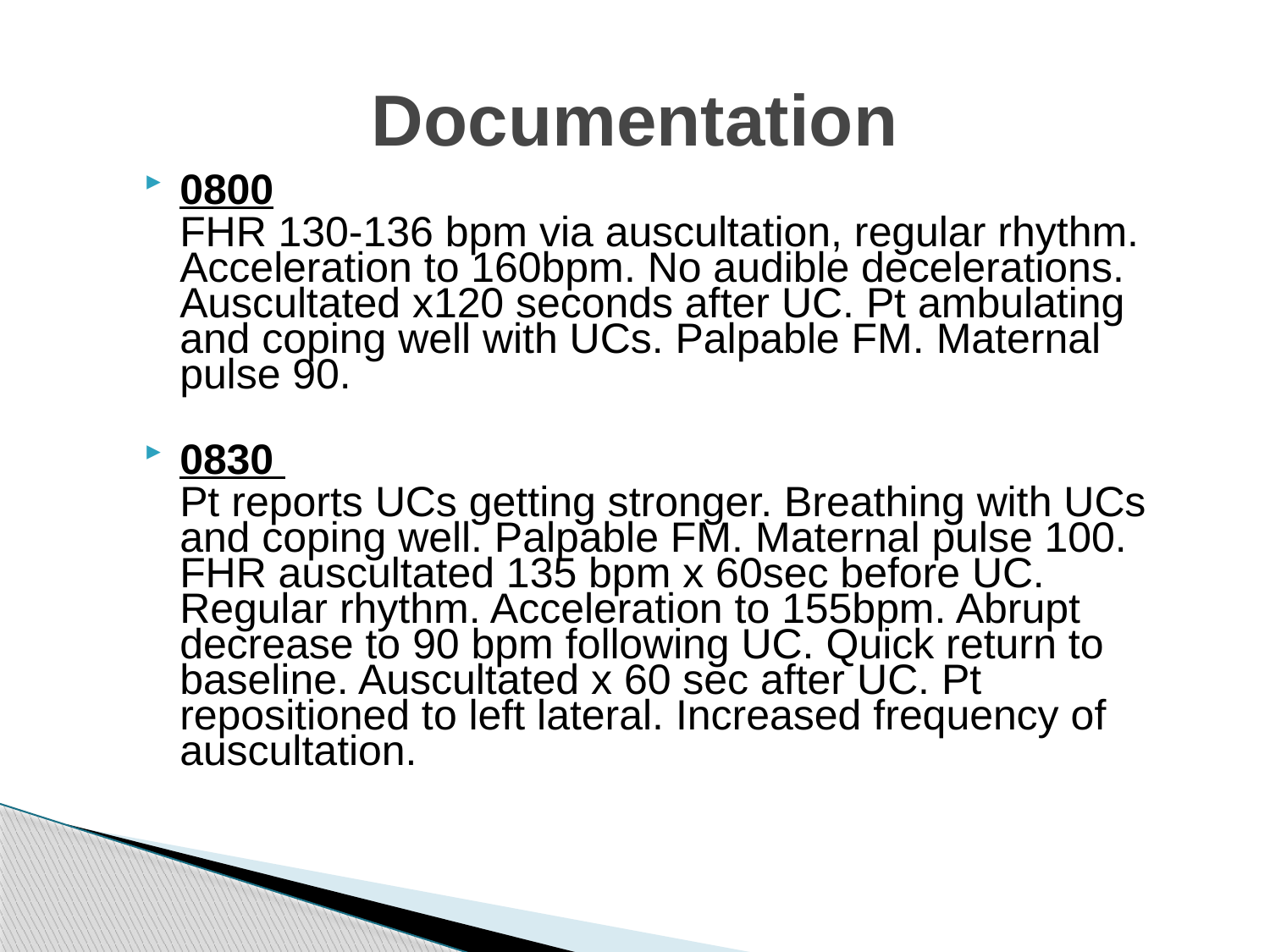

# Documentation
0800
	FHR 130-136 bpm via auscultation, regular rhythm. Acceleration to 160bpm. No audible decelerations. Auscultated x120 seconds after UC. Pt ambulating and coping well with UCs. Palpable FM. Maternal pulse 90.

0830
	Pt reports UCs getting stronger. Breathing with UCs and coping well. Palpable FM. Maternal pulse 100. FHR auscultated 135 bpm x 60sec before UC. Regular rhythm. Acceleration to 155bpm. Abrupt decrease to 90 bpm following UC. Quick return to baseline. Auscultated x 60 sec after UC. Pt repositioned to left lateral. Increased frequency of auscultation.